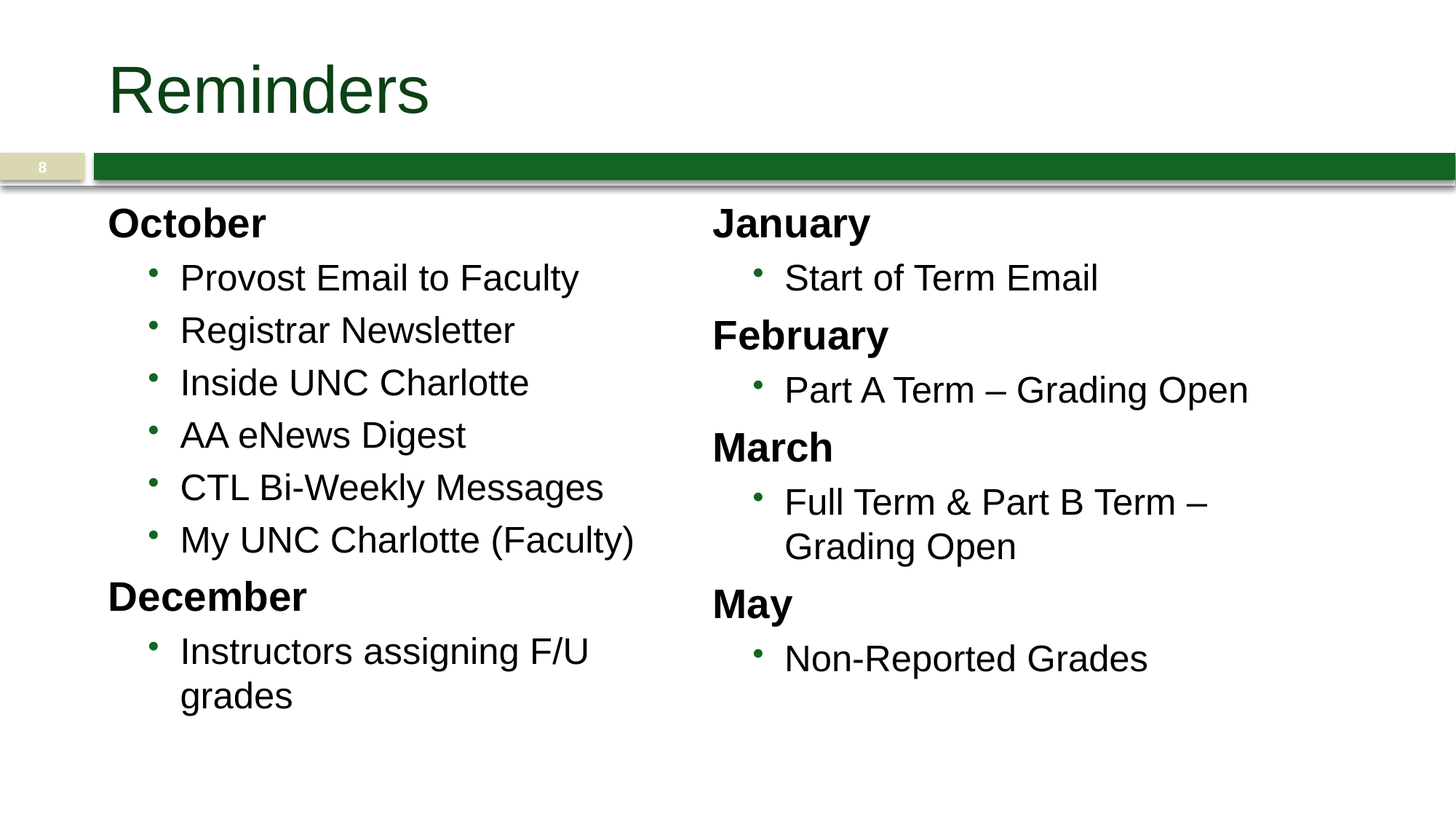

# Reminders
8
October
Provost Email to Faculty
Registrar Newsletter
Inside UNC Charlotte
AA eNews Digest
CTL Bi-Weekly Messages
My UNC Charlotte (Faculty)
December
Instructors assigning F/U grades

January
Start of Term Email
February
Part A Term – Grading Open
March
Full Term & Part B Term – Grading Open
May
Non-Reported Grades